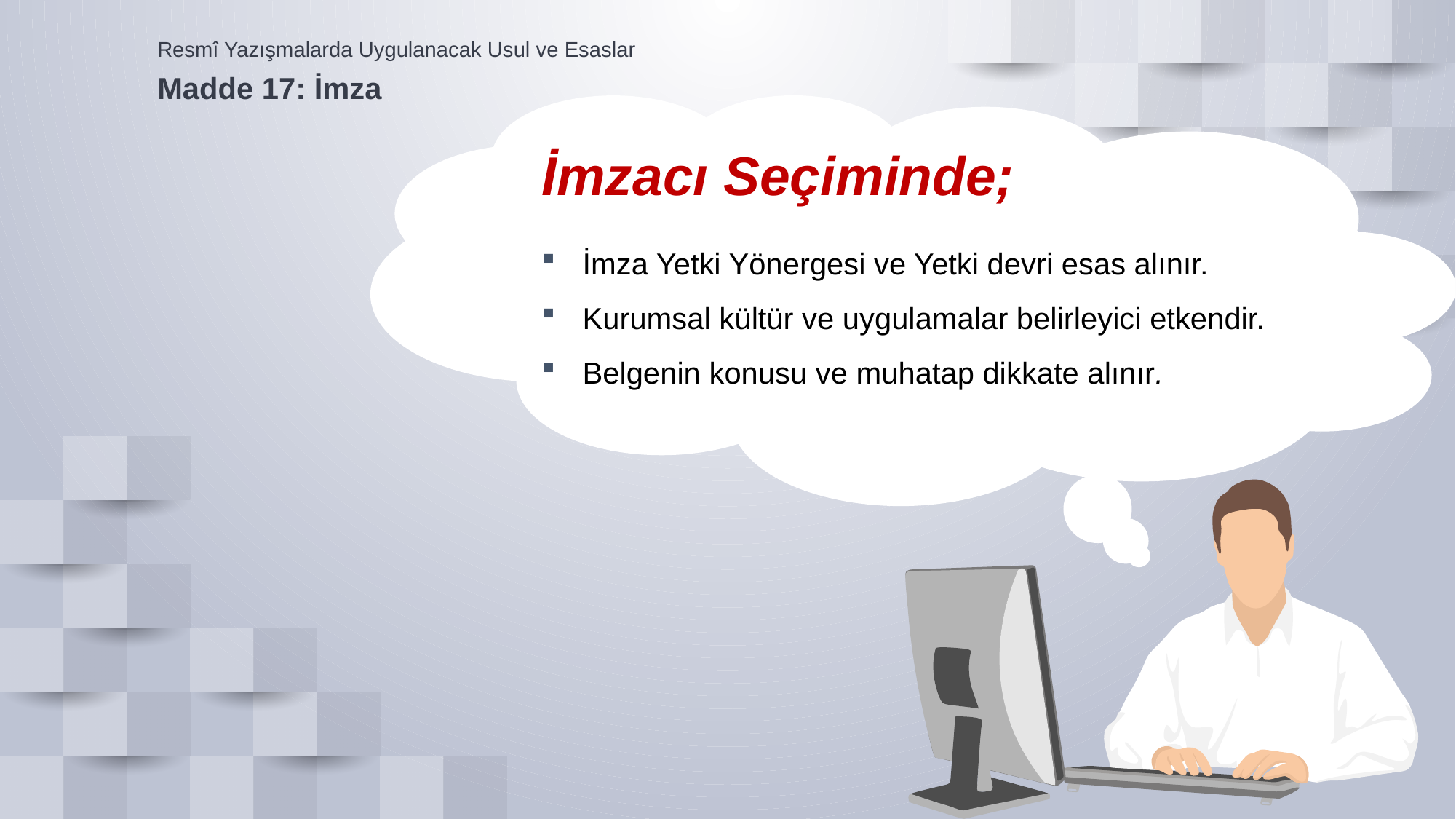

Resmî Yazışmalarda Uygulanacak Usul ve Esaslar
Madde 17: İmza

İmzacı Seçiminde;
İmza Yetki Yönergesi ve Yetki devri esas alınır.
Kurumsal kültür ve uygulamalar belirleyici etkendir.
Belgenin konusu ve muhatap dikkate alınır.